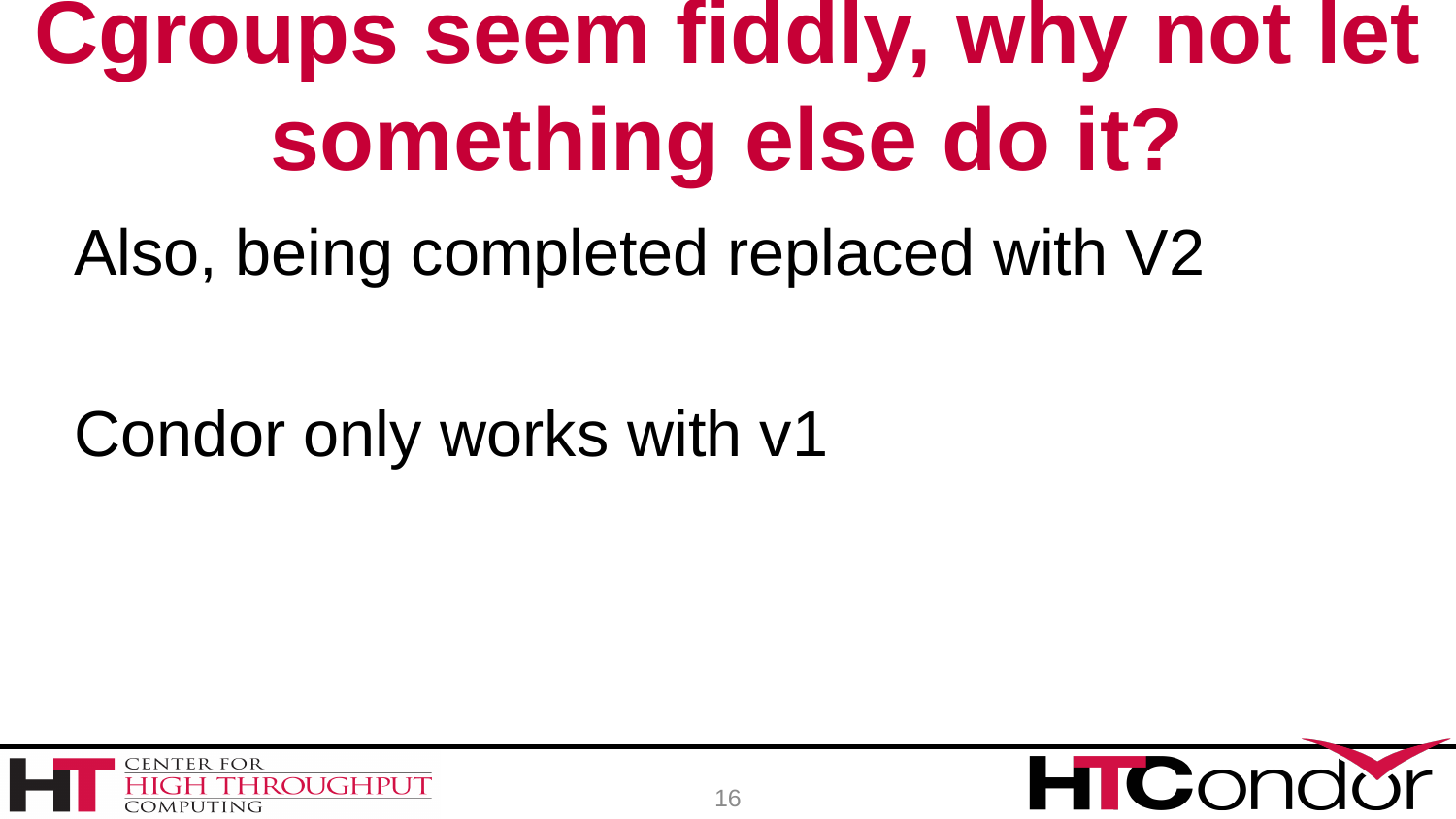

# Cgroups seem fiddly, why not let something else do it?
Also, being completed replaced with V2

Condor only works with v1
16